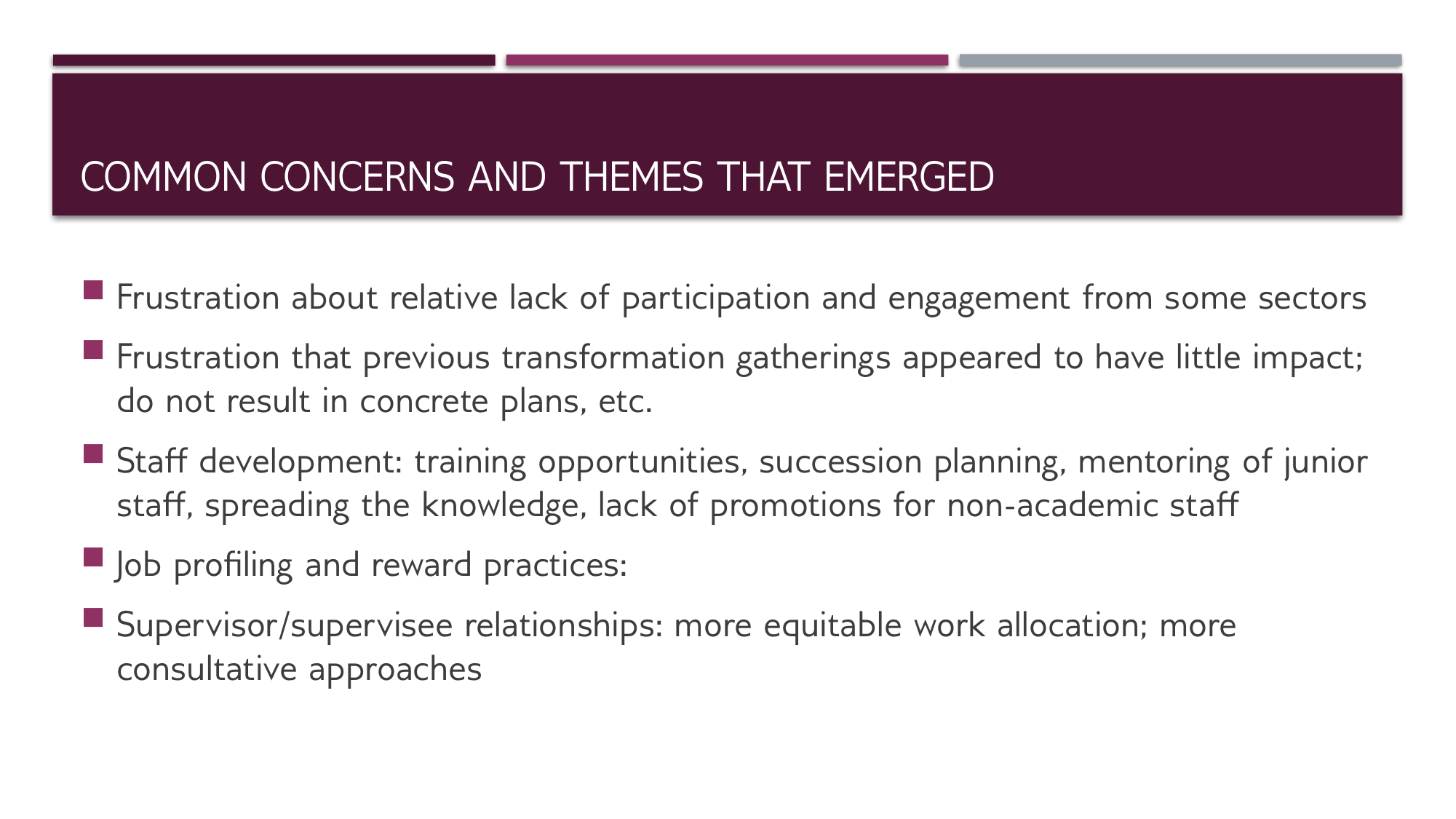

# Common concerns and themes that emerged
Frustration about relative lack of participation and engagement from some sectors
Frustration that previous transformation gatherings appeared to have little impact; do not result in concrete plans, etc.
Staff development: training opportunities, succession planning, mentoring of junior staff, spreading the knowledge, lack of promotions for non-academic staff
Job profiling and reward practices:
Supervisor/supervisee relationships: more equitable work allocation; more consultative approaches